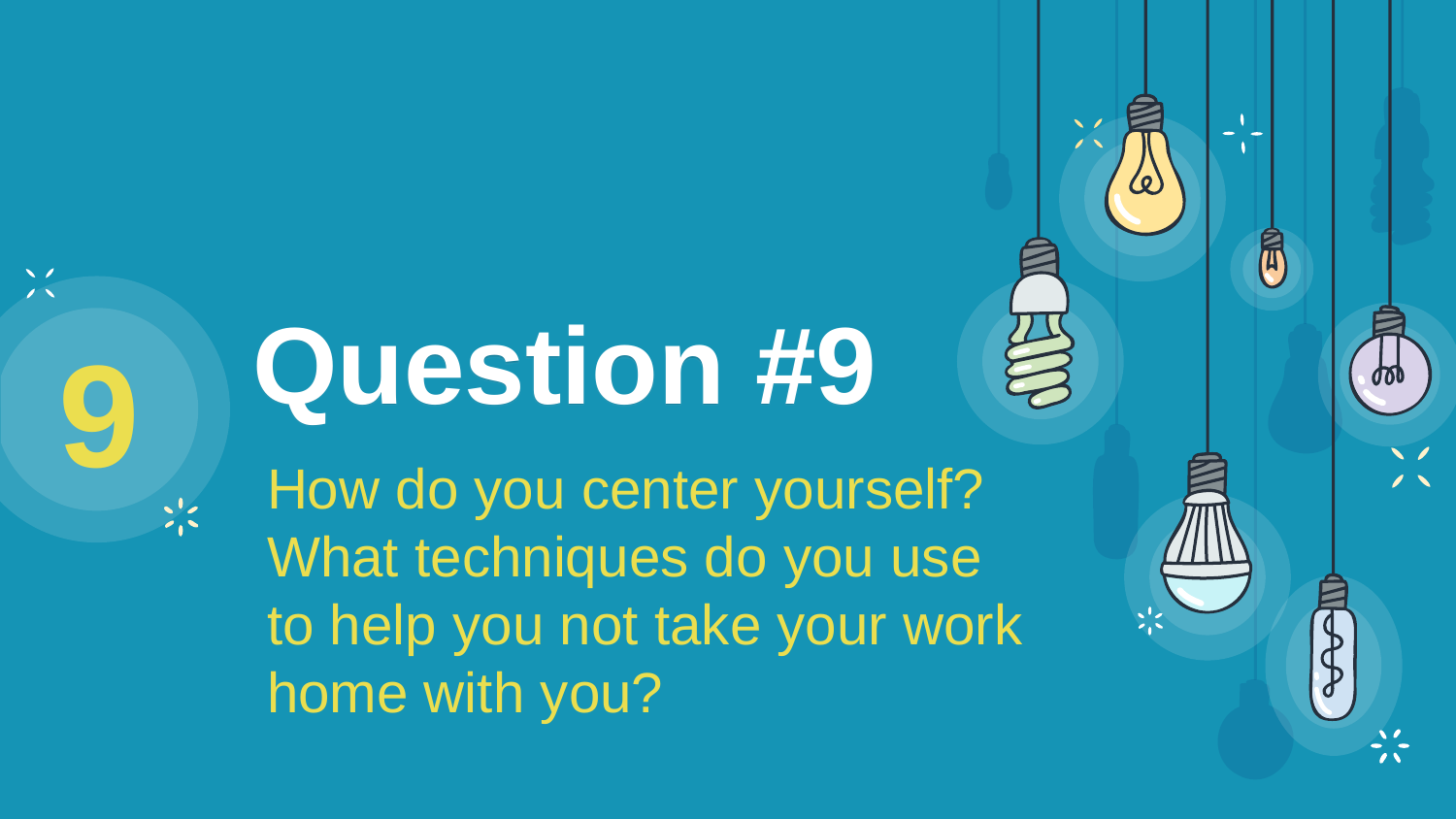

9
# Question #9
How do you center yourself? What techniques do you use to help you not take your work home with you?